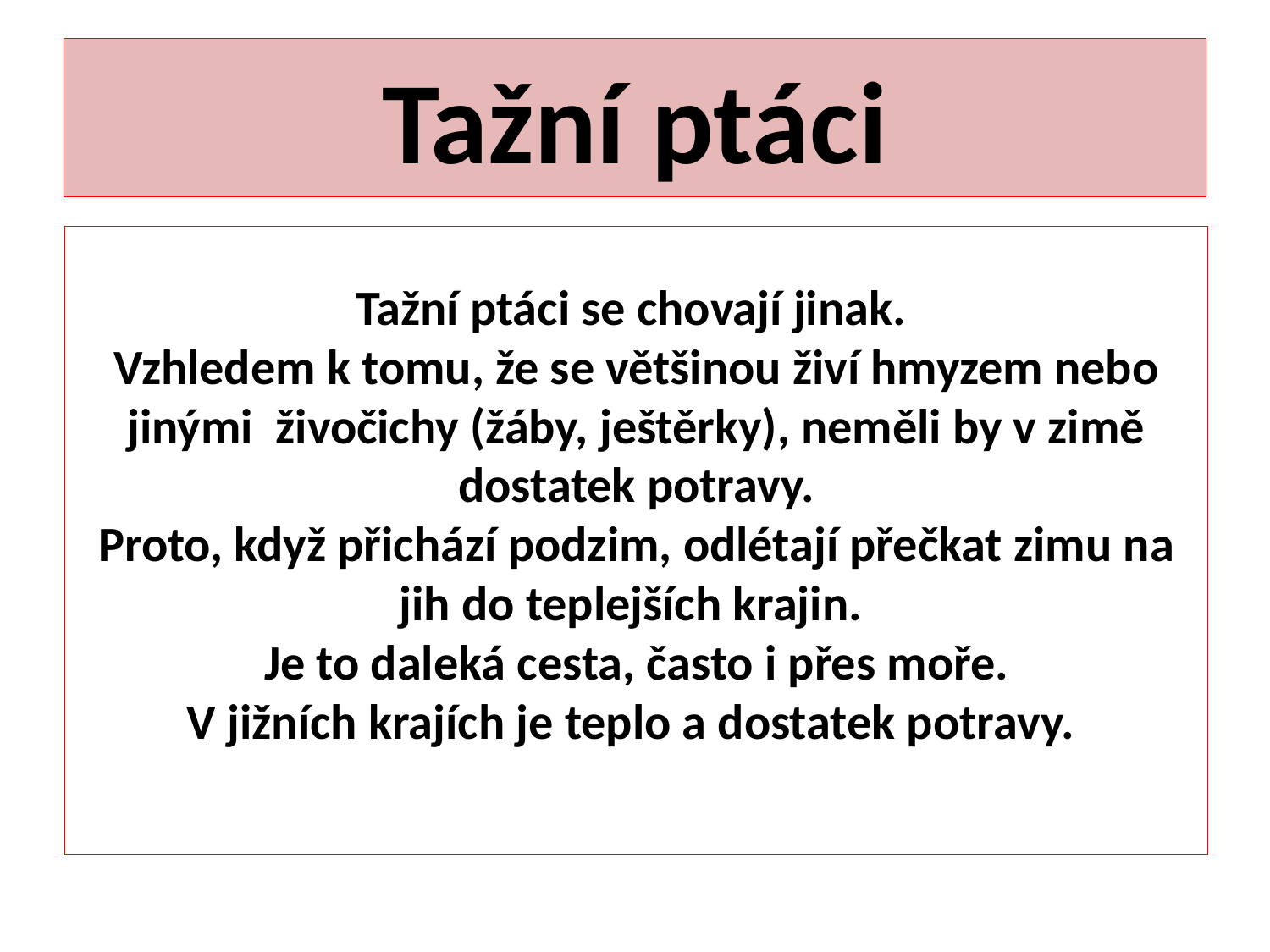

# Tažní ptáci

Tažní ptáci se chovají jinak.
Vzhledem k tomu, že se většinou živí hmyzem nebo jinými  živočichy (žáby, ještěrky), neměli by v zimě dostatek potravy.
Proto, když přichází podzim, odlétají přečkat zimu na jih do teplejších krajin.
Je to daleká cesta, často i přes moře.
V jižních krajích je teplo a dostatek potravy.